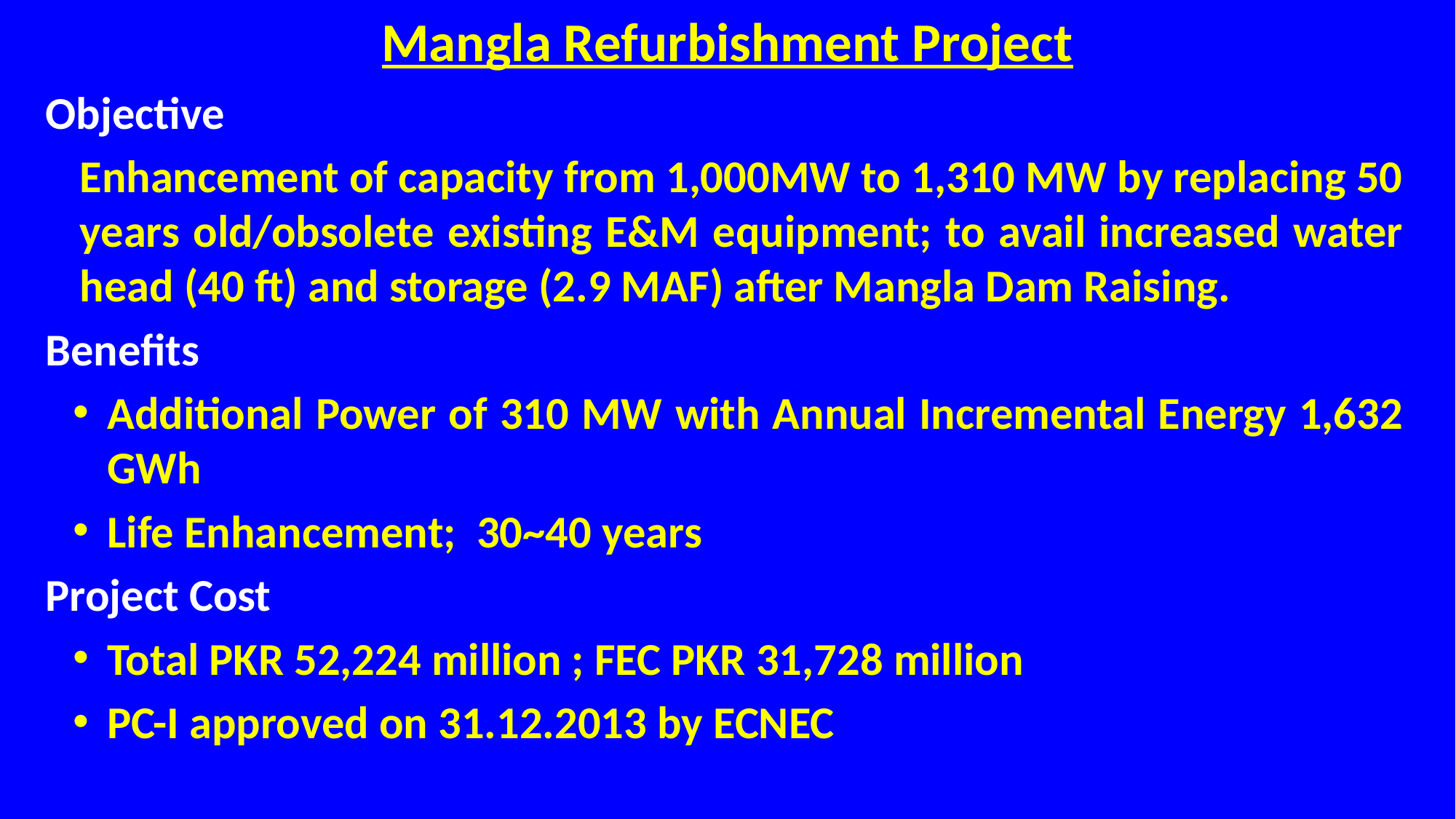

Mangla Refurbishment Project
Objective
	Enhancement of capacity from 1,000MW to 1,310 MW by replacing 50 years old/obsolete existing E&M equipment; to avail increased water head (40 ft) and storage (2.9 MAF) after Mangla Dam Raising.
Benefits
Additional Power of 310 MW with Annual Incremental Energy 1,632 GWh
Life Enhancement;  30~40 years
Project Cost
Total PKR 52,224 million ; FEC PKR 31,728 million
PC-I approved on 31.12.2013 by ECNEC